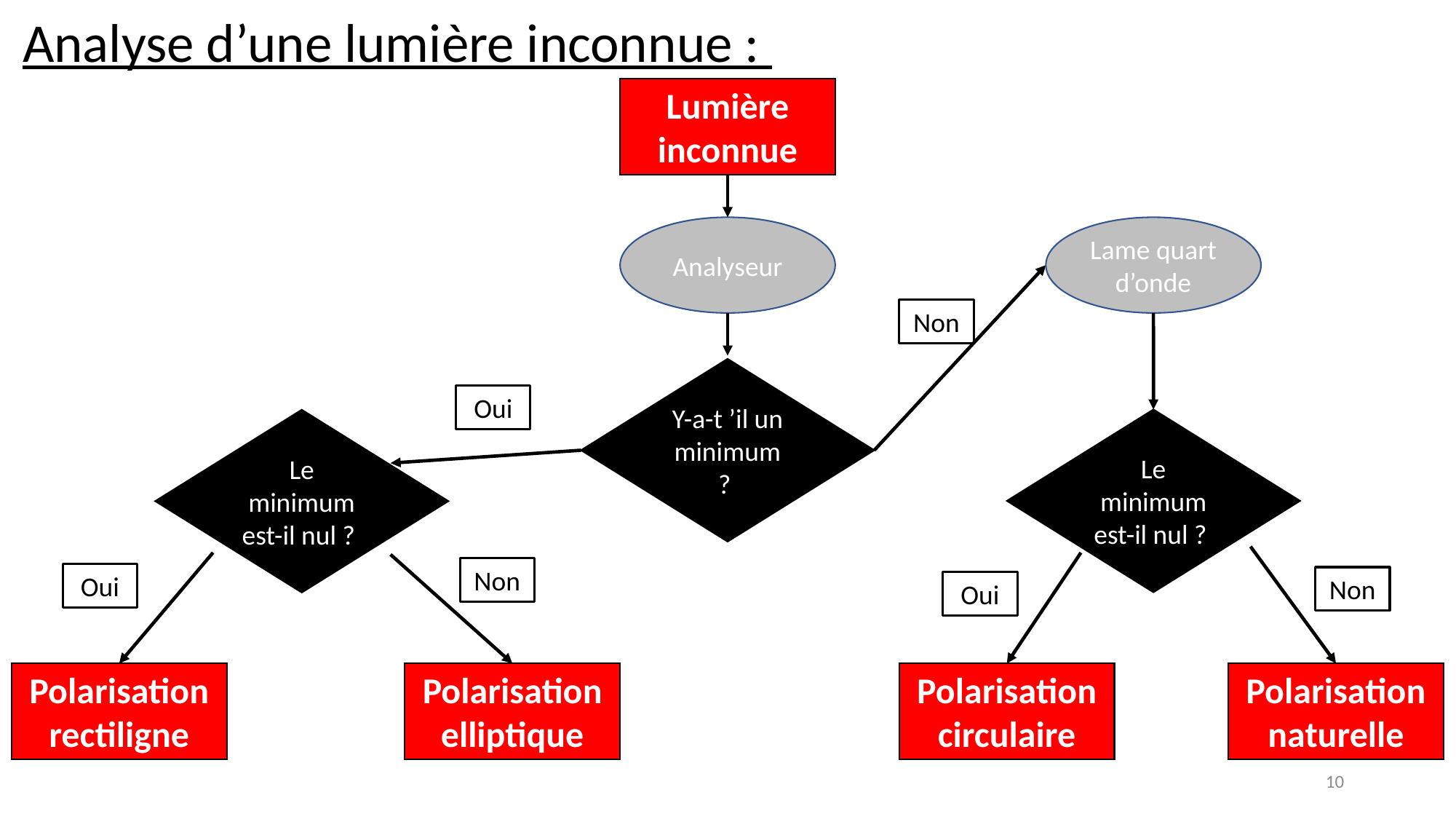

Analyse d’une lumière inconnue :
Lumière inconnue
Analyseur
Lame quart d’onde
Non
Y-a-t ’il un minimum ?
Oui
Le minimum est-il nul ?
Le minimum est-il nul ?
Non
Oui
Non
Oui
Polarisation rectiligne
Polarisation elliptique
Polarisation circulaire
Polarisation naturelle
10